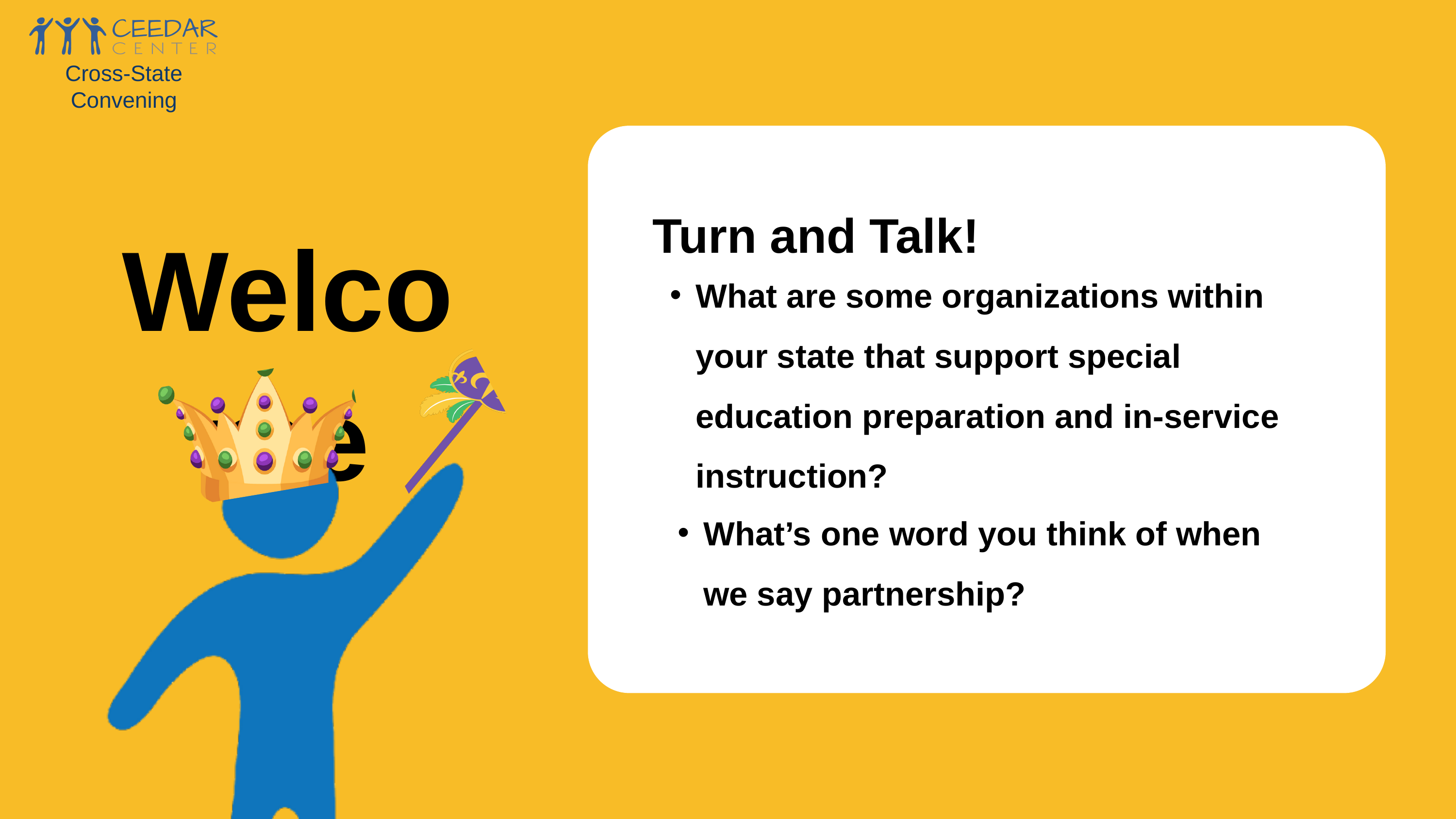

Cross-State Convening

Turn and Talk!
Welcome
What are some organizations within your state that support special education preparation and in-service instruction?

What’s one word you think of when we say partnership?